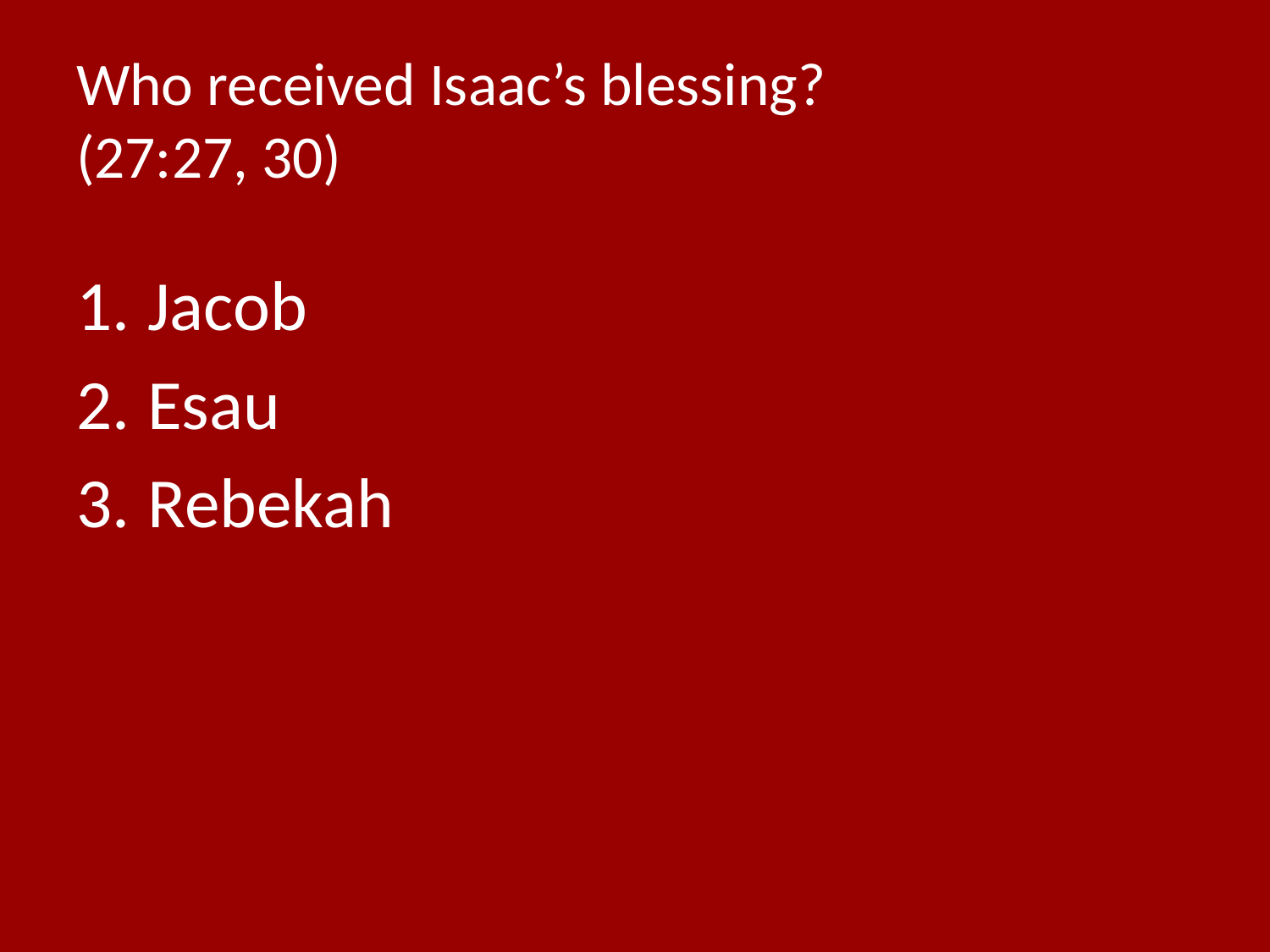

# Who received Isaac’s blessing? (27:27, 30)
Jacob
Esau
Rebekah